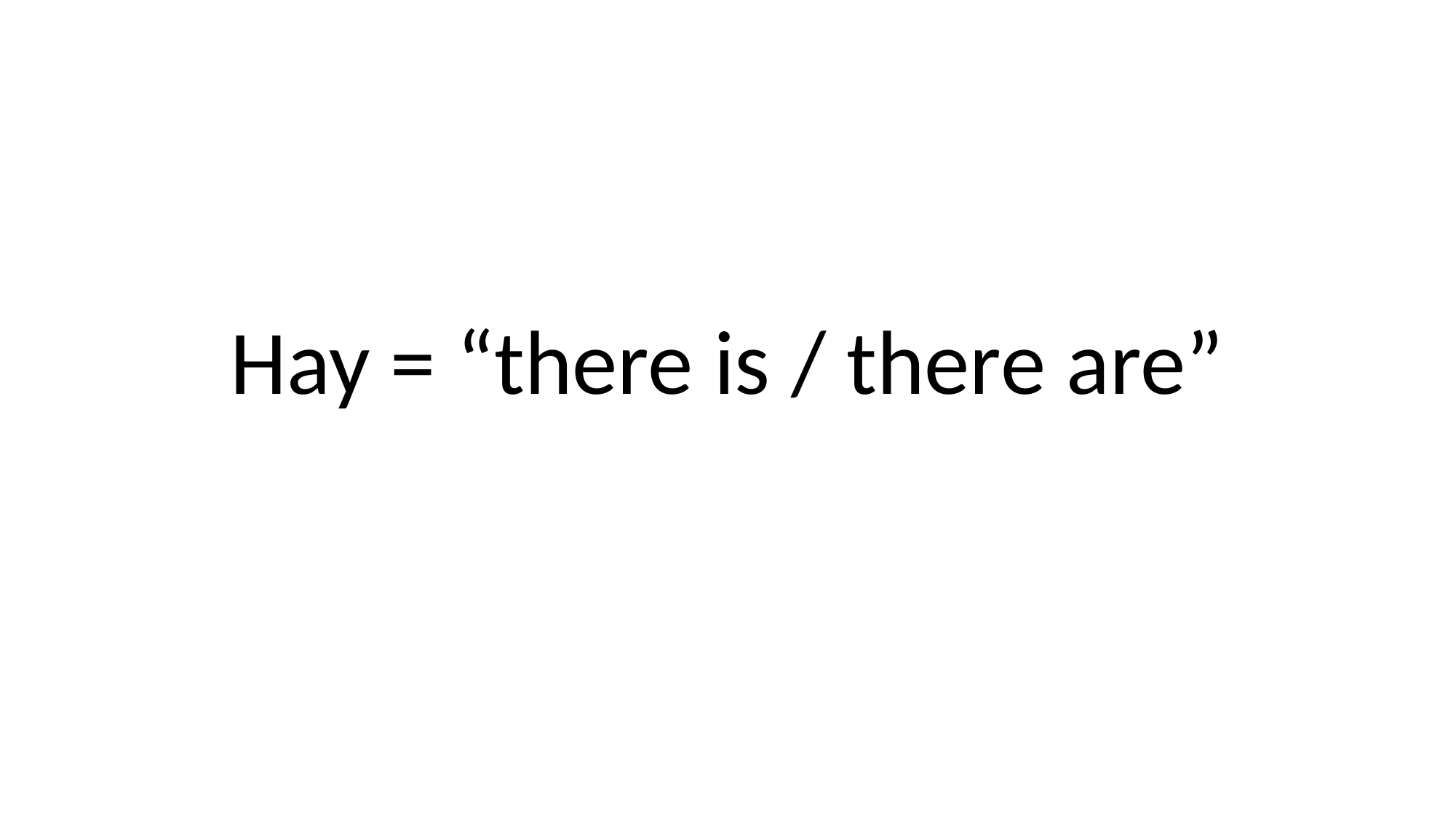

# Hay = “there is / there are”